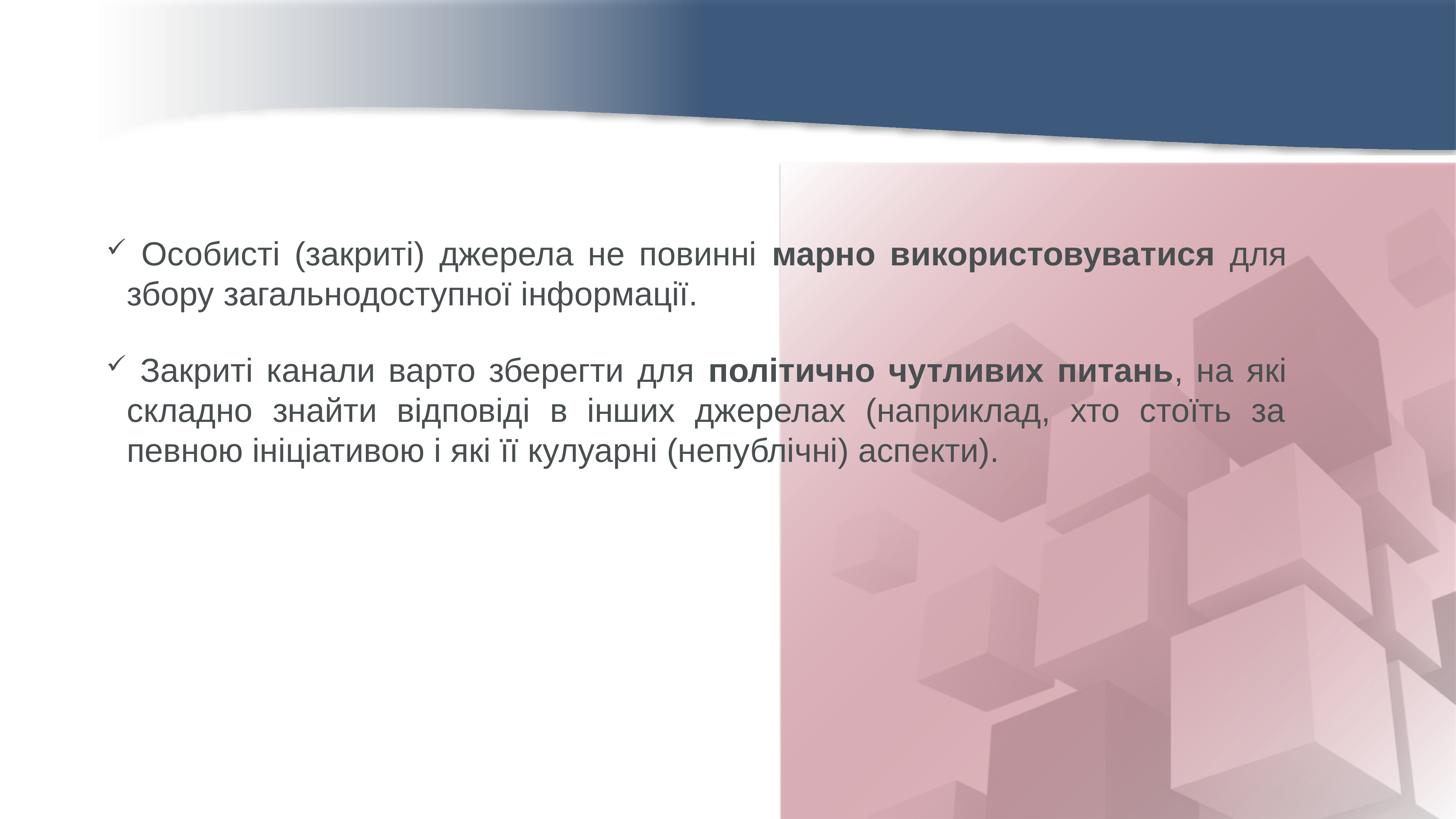

Особисті (закриті) джерела не повинні марно використовуватися для збору загальнодоступної інформації.
 Закриті канали варто зберегти для політично чутливих питань, на які складно знайти відповіді в інших джерелах (наприклад, хто стоїть за певною ініціативою і які її кулуарні (непублічні) аспекти).